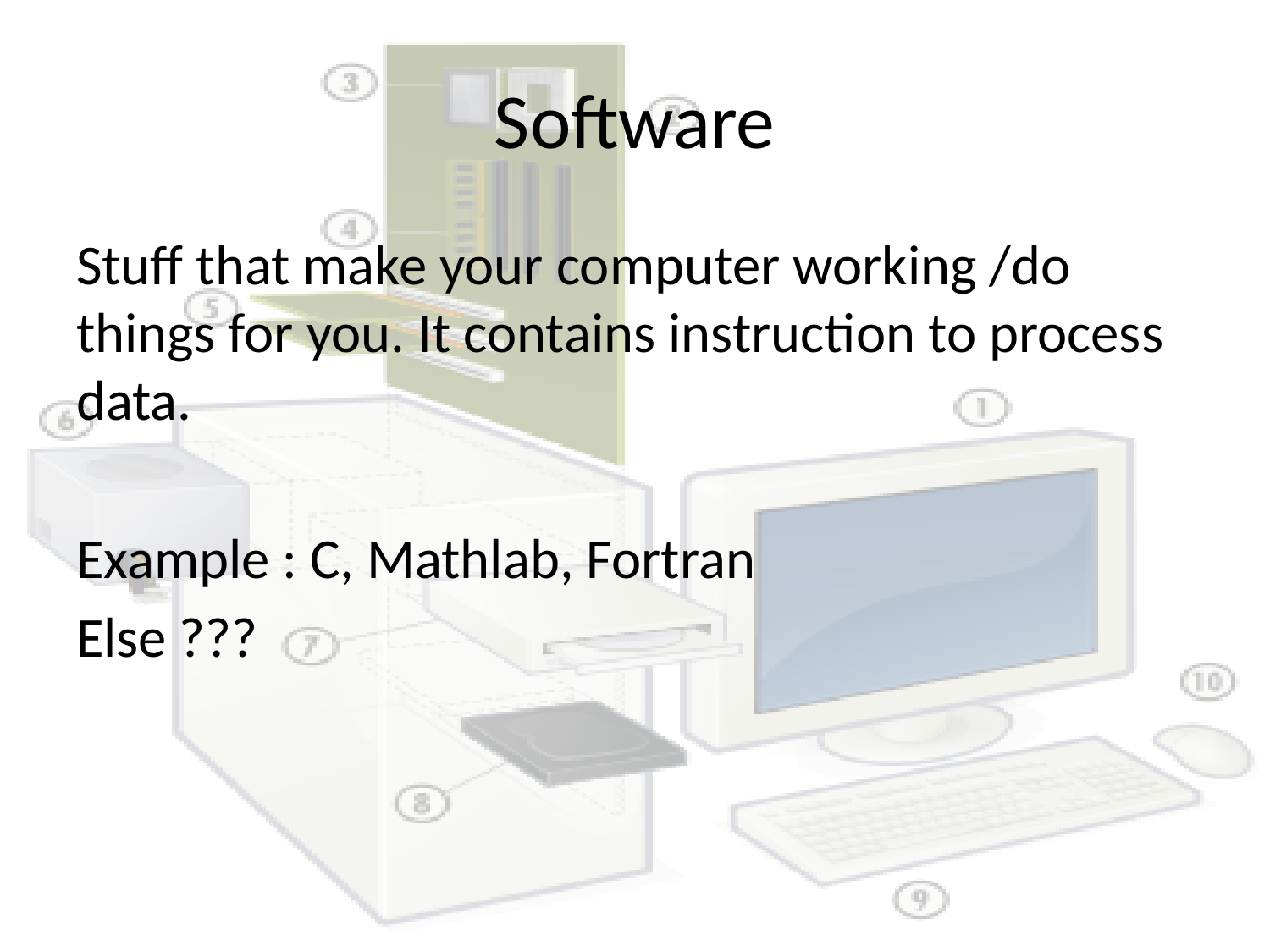

# Software
Stuff that make your computer working /do things for you. It contains instruction to process data.

Example : C, Mathlab, Fortran
Else ???